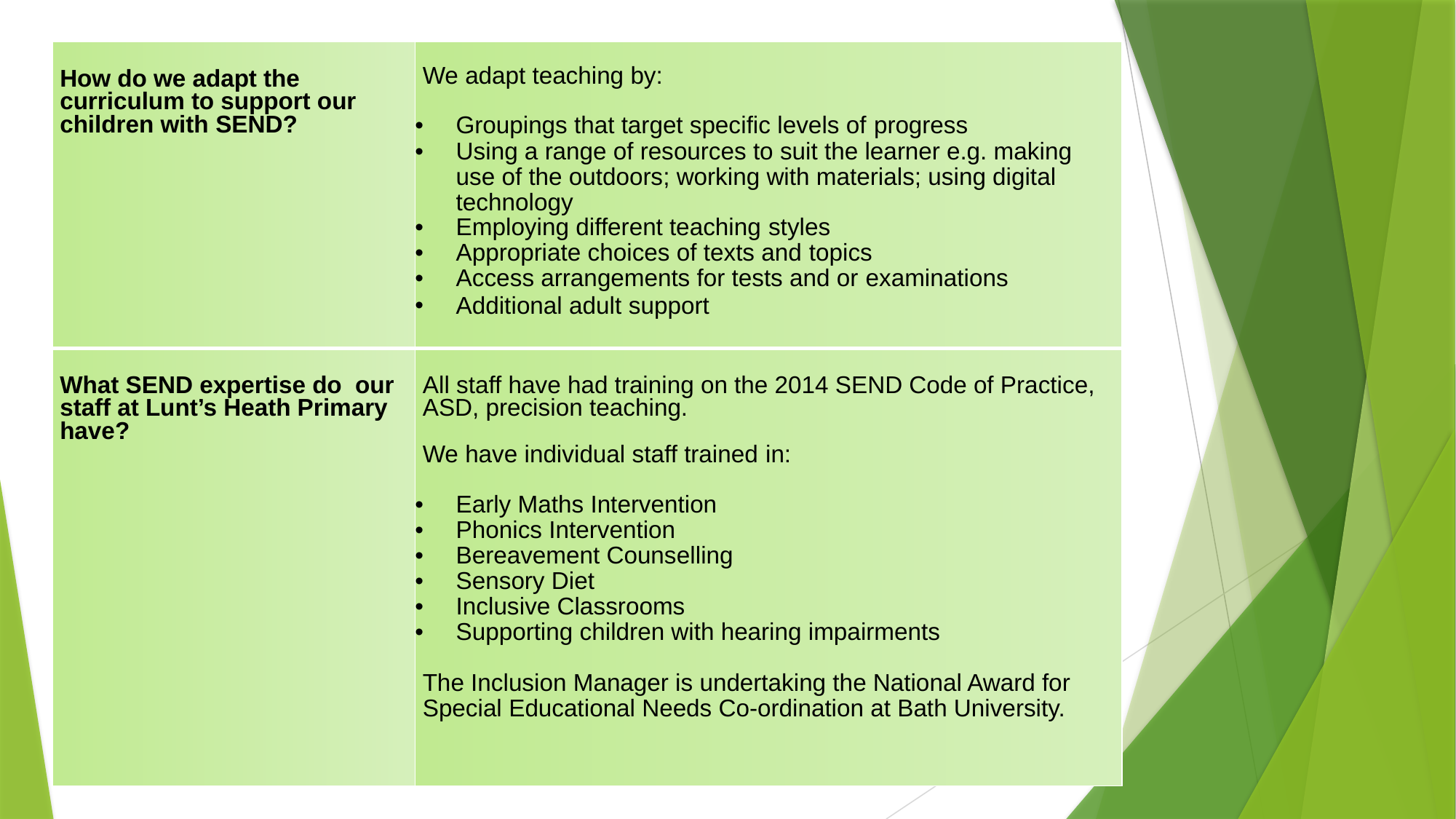

| How do we adapt the curriculum to support our children with SEND? | We adapt teaching by: Groupings that target specific levels of progress Using a range of resources to suit the learner e.g. making use of the outdoors; working with materials; using digital technology Employing different teaching styles Appropriate choices of texts and topics Access arrangements for tests and or examinations Additional adult support |
| --- | --- |
| What SEND expertise do our staff at Lunt’s Heath Primary have? | All staff have had training on the 2014 SEND Code of Practice, ASD, precision teaching. We have individual staff trained in: Early Maths Intervention Phonics Intervention Bereavement Counselling Sensory Diet Inclusive Classrooms Supporting children with hearing impairments The Inclusion Manager is undertaking the National Award for Special Educational Needs Co-ordination at Bath University. |